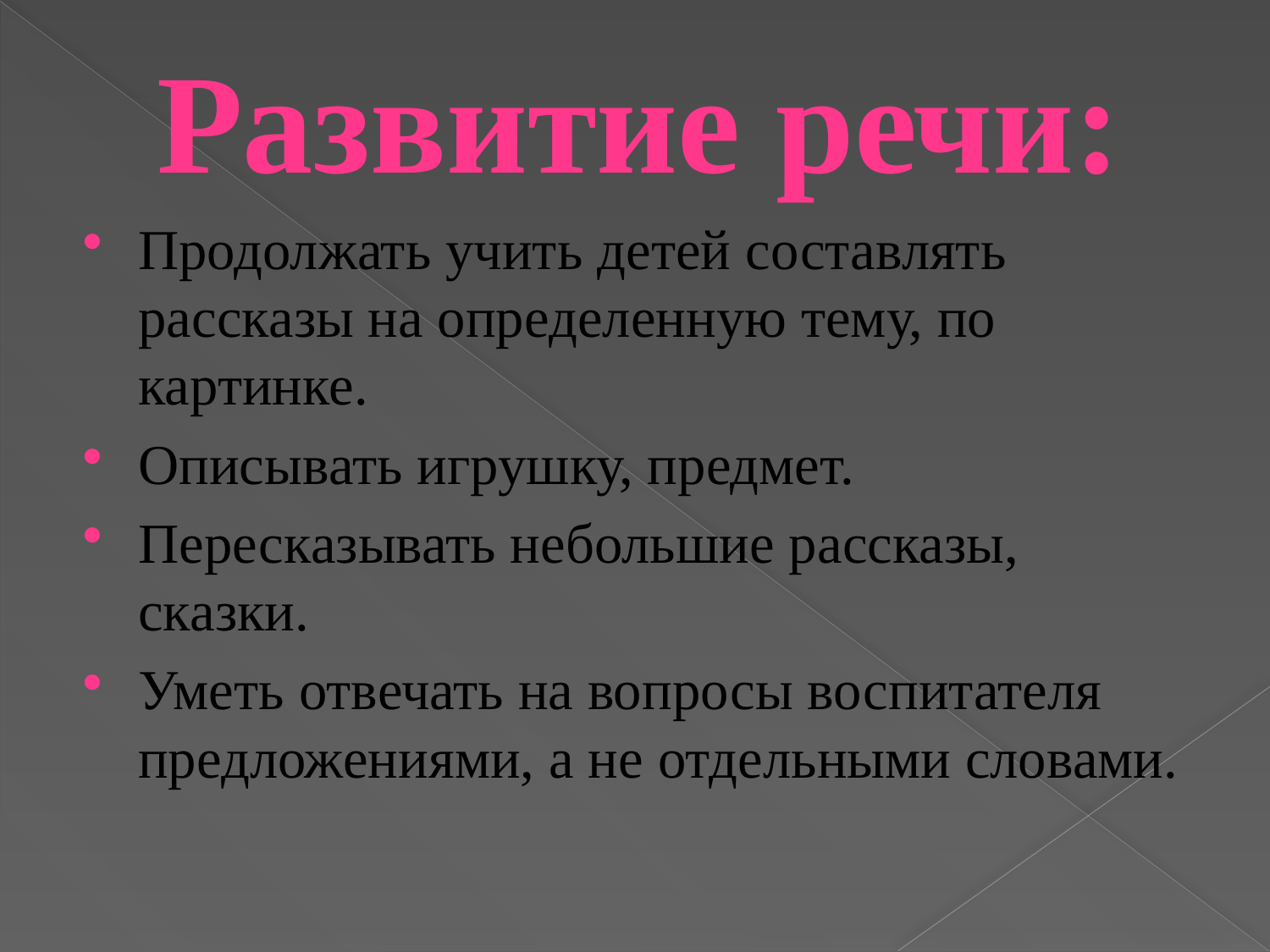

Развитие речи:
Продолжать учить детей составлять рассказы на определенную тему, по картинке.
Описывать игрушку, предмет.
Пересказывать небольшие рассказы, сказки.
Уметь отвечать на вопросы воспитателя предложениями, а не отдельными словами.